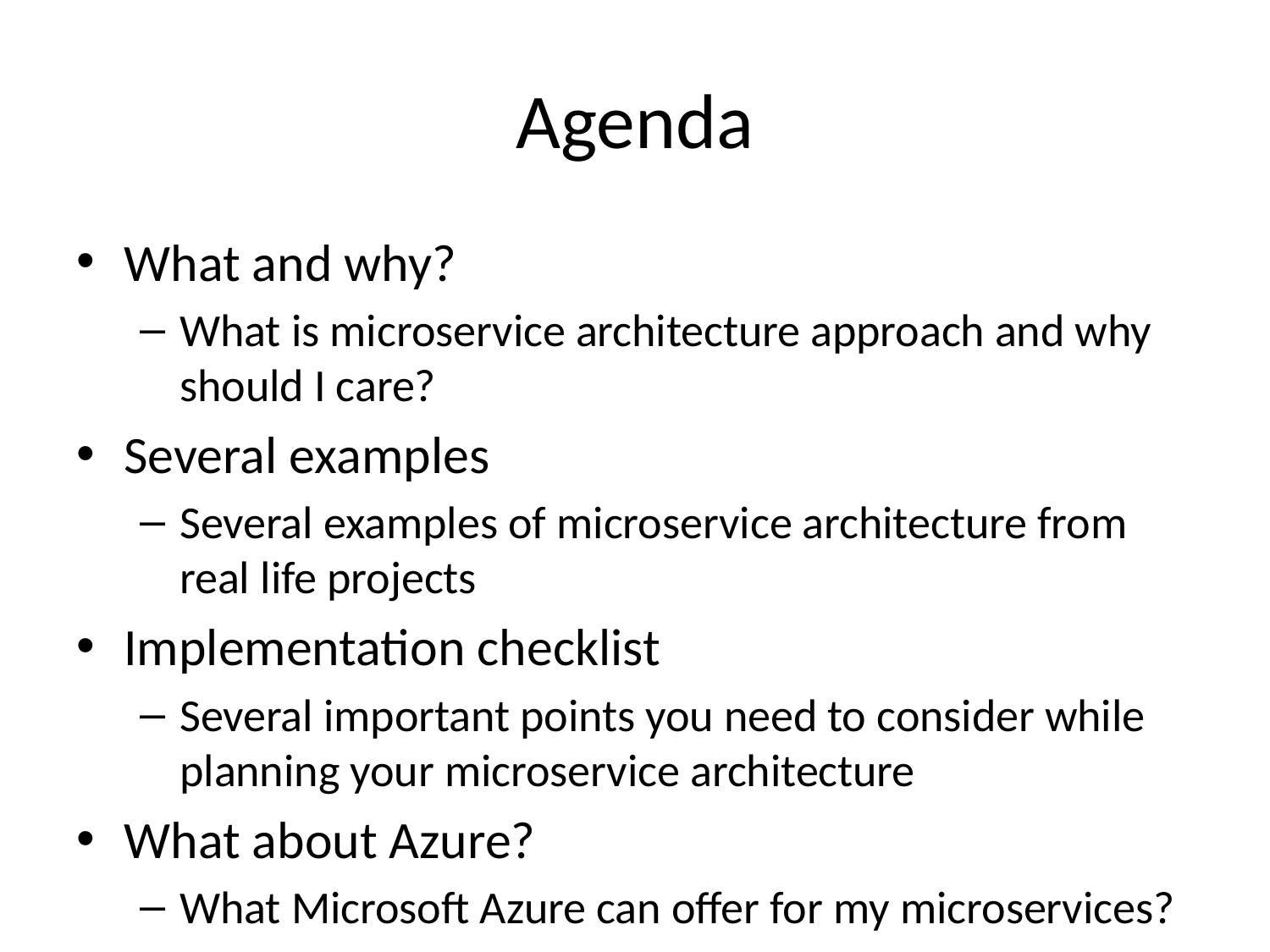

# Agenda
What and why?
What is microservice architecture approach and why should I care?
Several examples
Several examples of microservice architecture from real life projects
Implementation checklist
Several important points you need to consider while planning your microservice architecture
What about Azure?
What Microsoft Azure can offer for my microservices?